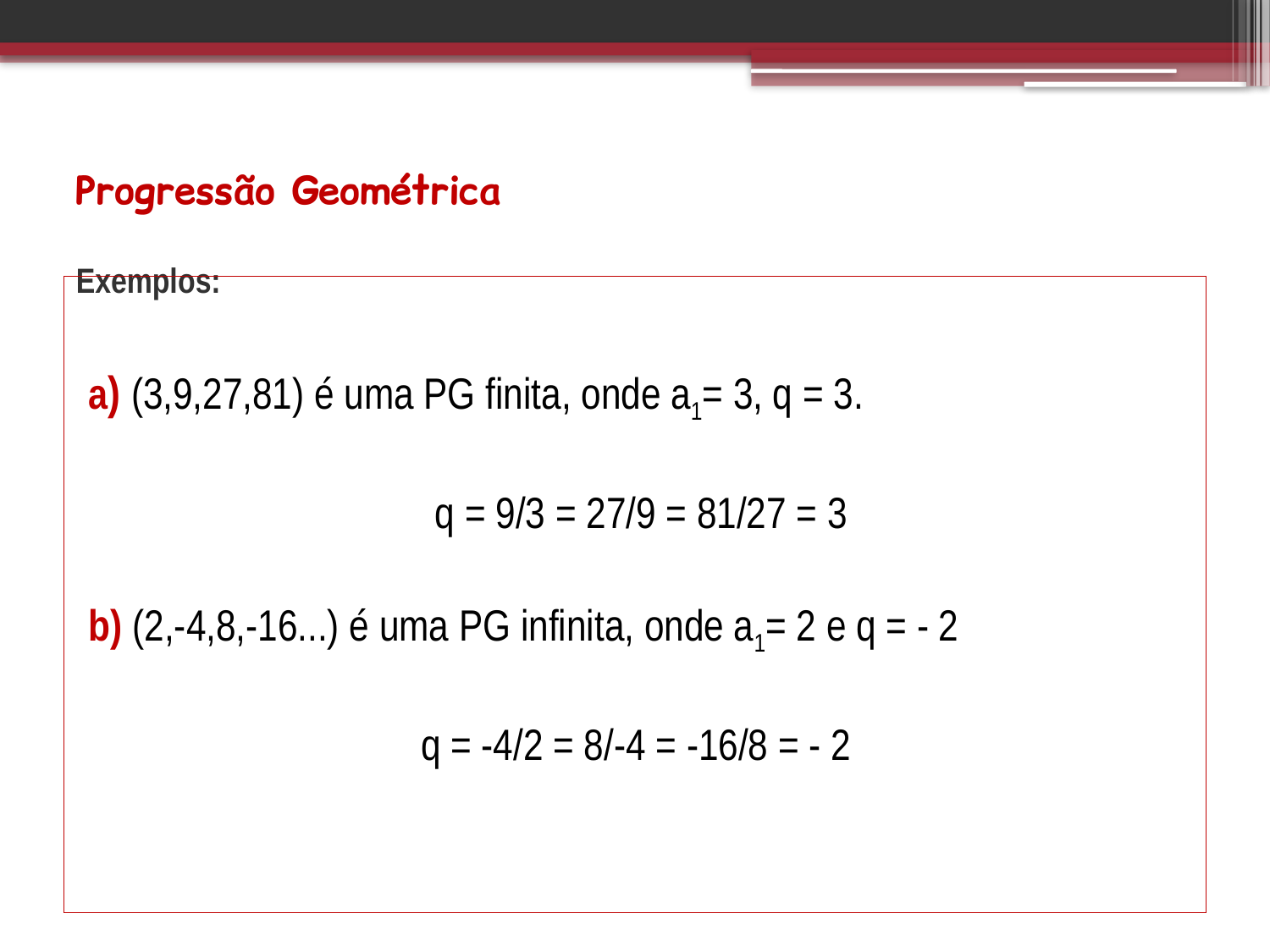

# Progressão Geométrica Exemplos:

a) (3,9,27,81) é uma PG finita, onde a1= 3, q = 3.

q = 9/3 = 27/9 = 81/27 = 3

b) (2,-4,8,-16...) é uma PG infinita, onde a1= 2 e q = - 2

q = -4/2 = 8/-4 = -16/8 = - 2